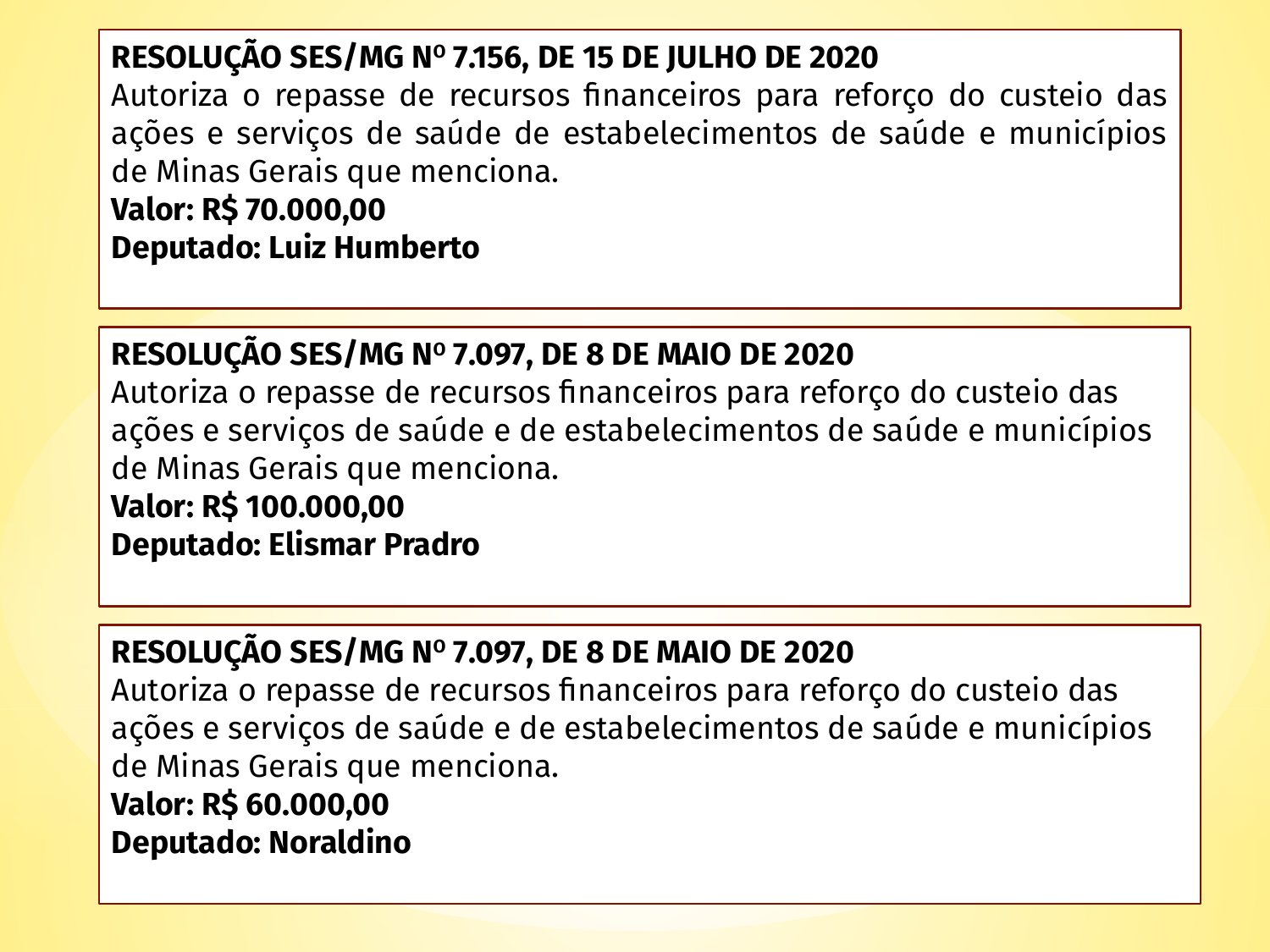

RESOLUÇÃO SES/MG NO 7.156, DE 15 DE JULHO DE 2020
Autoriza o repasse de recursos financeiros para reforço do custeio das ações e serviços de saúde de estabelecimentos de saúde e municípios de Minas Gerais que menciona.
Valor: R$ 70.000,00
Deputado: Luiz Humberto

RESOLUÇÃO SES/MG NO 7.097, DE 8 DE MAIO DE 2020
Autoriza o repasse de recursos financeiros para reforço do custeio das ações e serviços de saúde e de estabelecimentos de saúde e municípios de Minas Gerais que menciona.
Valor: R$ 100.000,00
Deputado: Elismar Pradro

RESOLUÇÃO SES/MG NO 7.097, DE 8 DE MAIO DE 2020
Autoriza o repasse de recursos financeiros para reforço do custeio das ações e serviços de saúde e de estabelecimentos de saúde e municípios de Minas Gerais que menciona.
Valor: R$ 60.000,00
Deputado: Noraldino